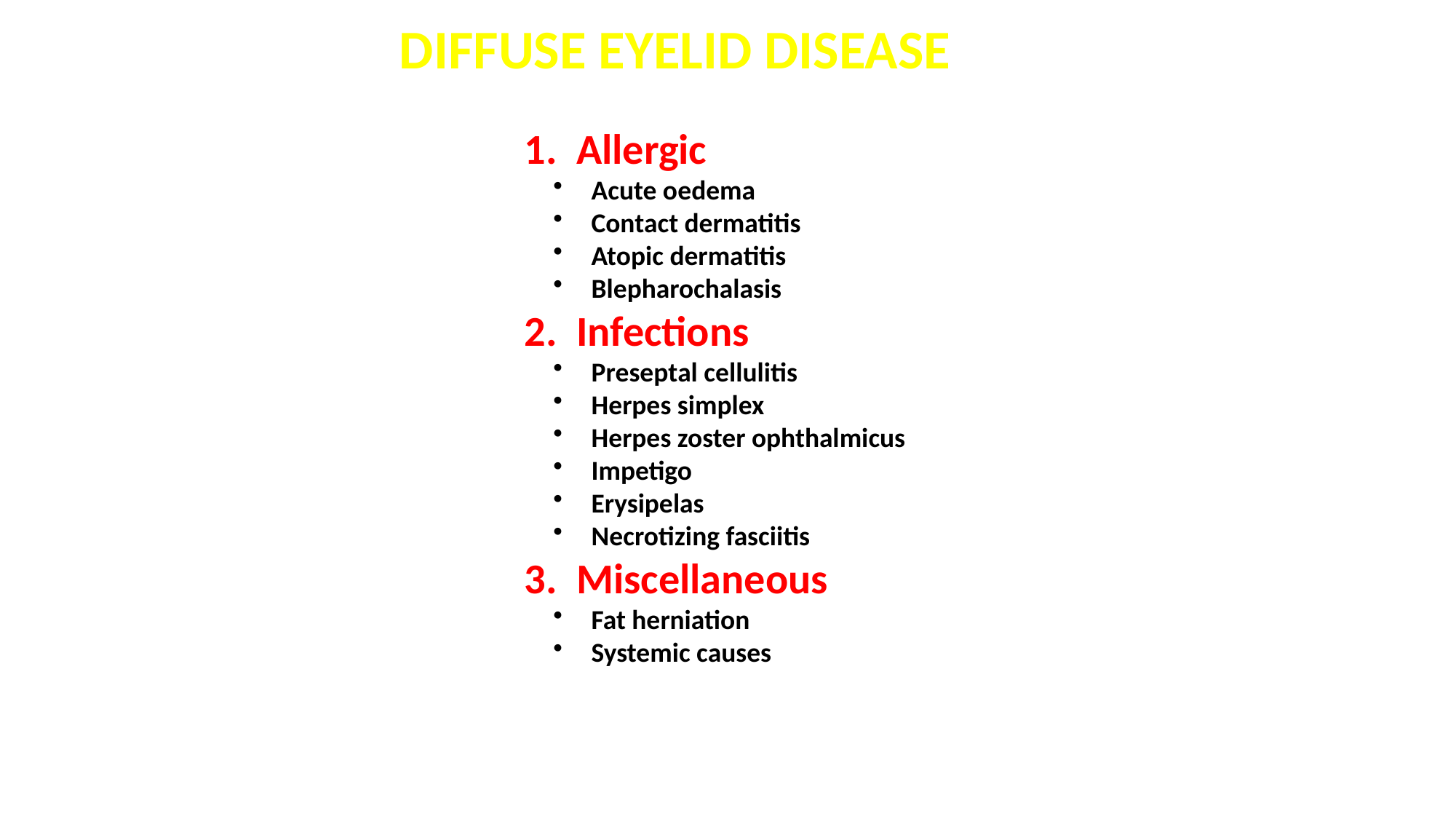

DIFFUSE EYELID DISEASE
1.  Allergic
  Acute oedema
  Contact dermatitis
  Atopic dermatitis
  Blepharochalasis
2.  Infections
  Preseptal cellulitis
  Herpes simplex
  Herpes zoster ophthalmicus
  Impetigo
  Erysipelas
  Necrotizing fasciitis
3.  Miscellaneous
  Fat herniation
  Systemic causes